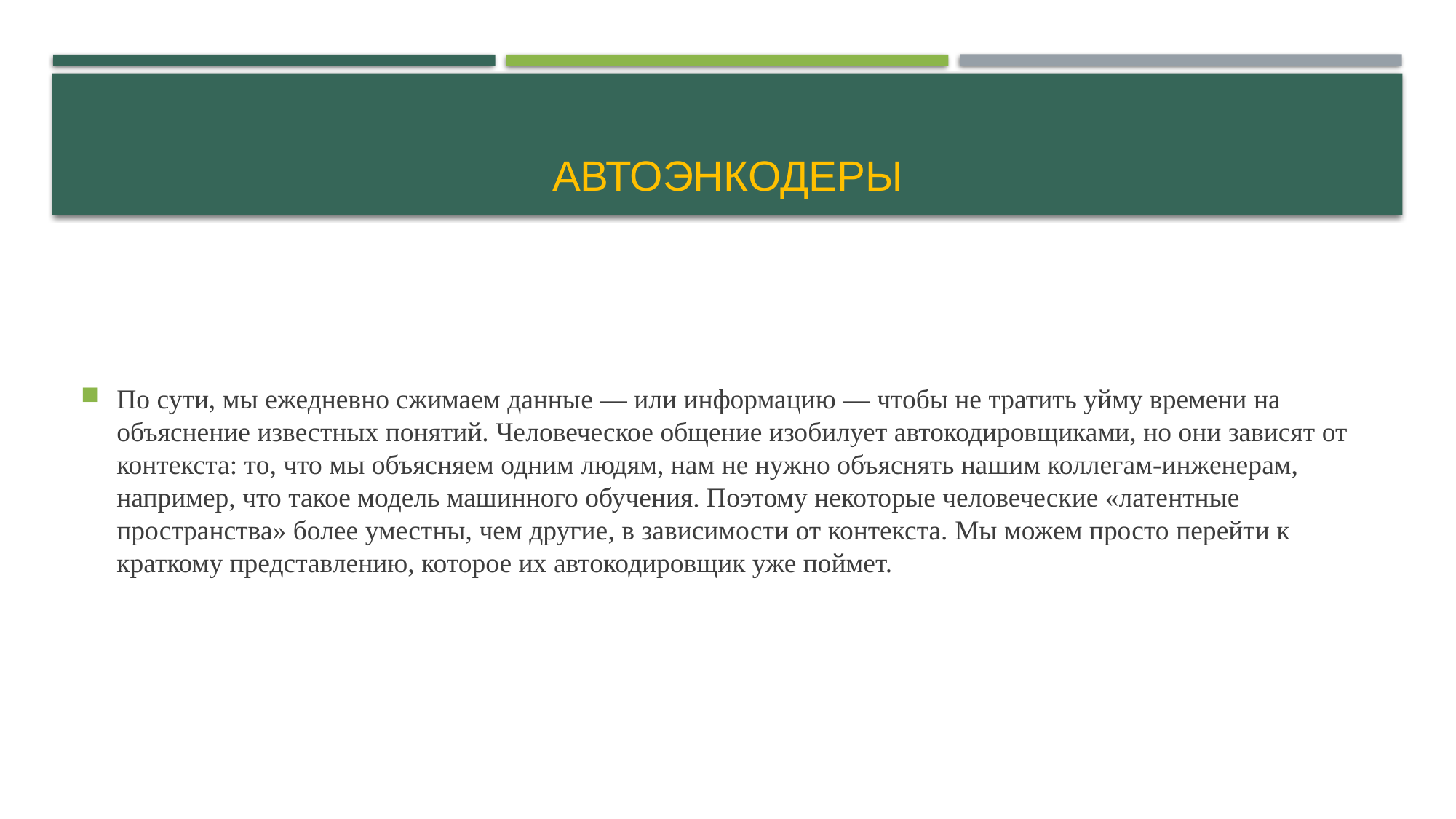

# автоэнкодеры
По сути, мы ежедневно сжимаем данные — или информацию — чтобы не тратить уйму времени на объяснение известных понятий. Человеческое общение изобилует автокодировщиками, но они зависят от контекста: то, что мы объясняем одним людям, нам не нужно объяснять нашим коллегам-инженерам, например, что такое модель машинного обучения. Поэтому некоторые человеческие «латентные пространства» более уместны, чем другие, в зависимости от контекста. Мы можем просто перейти к краткому представлению, которое их автокодировщик уже поймет.